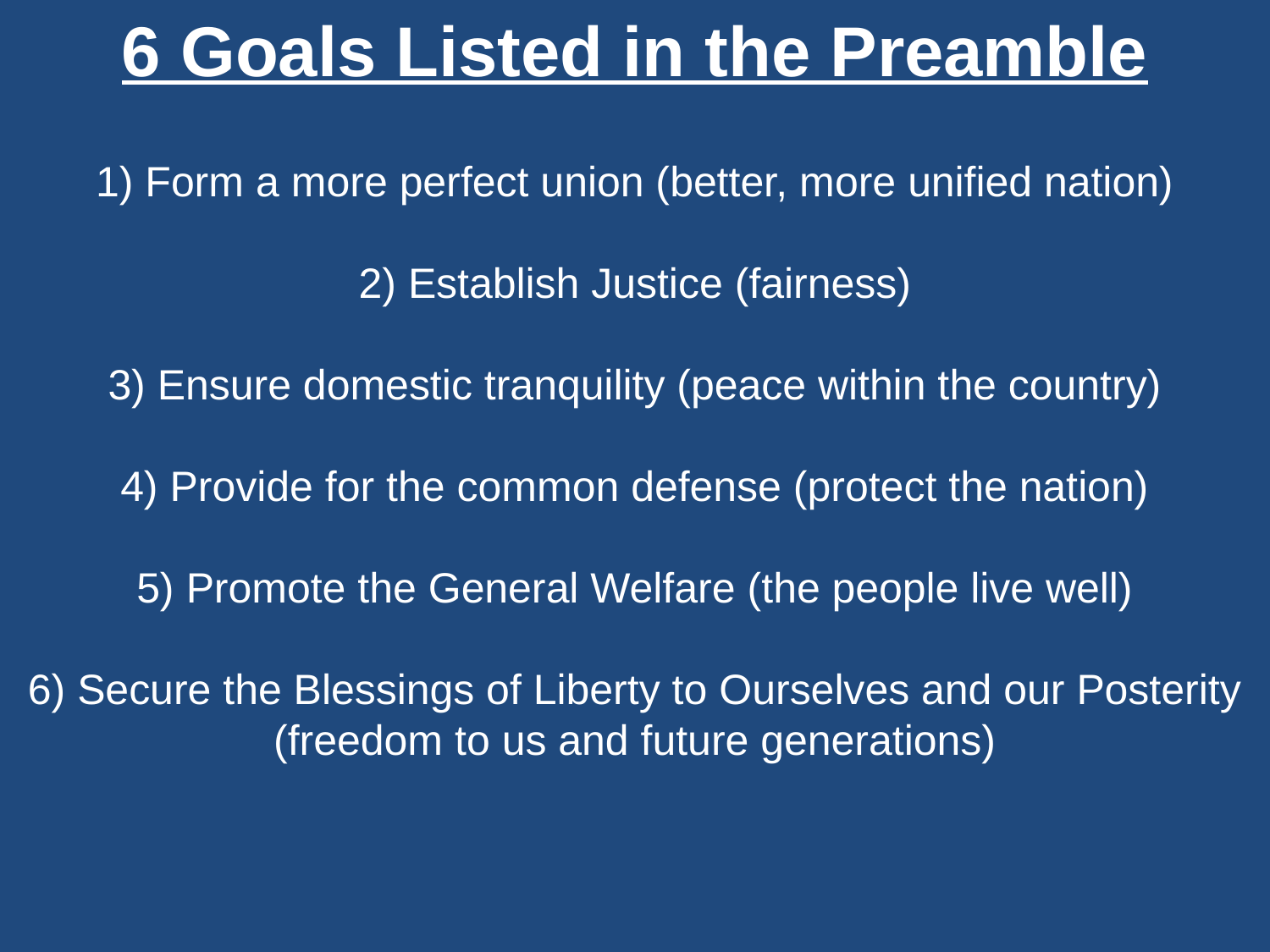

6 Goals Listed in the Preamble
1) Form a more perfect union (better, more unified nation)

2) Establish Justice (fairness)

3) Ensure domestic tranquility (peace within the country)

4) Provide for the common defense (protect the nation)

5) Promote the General Welfare (the people live well)

6) Secure the Blessings of Liberty to Ourselves and our Posterity (freedom to us and future generations)